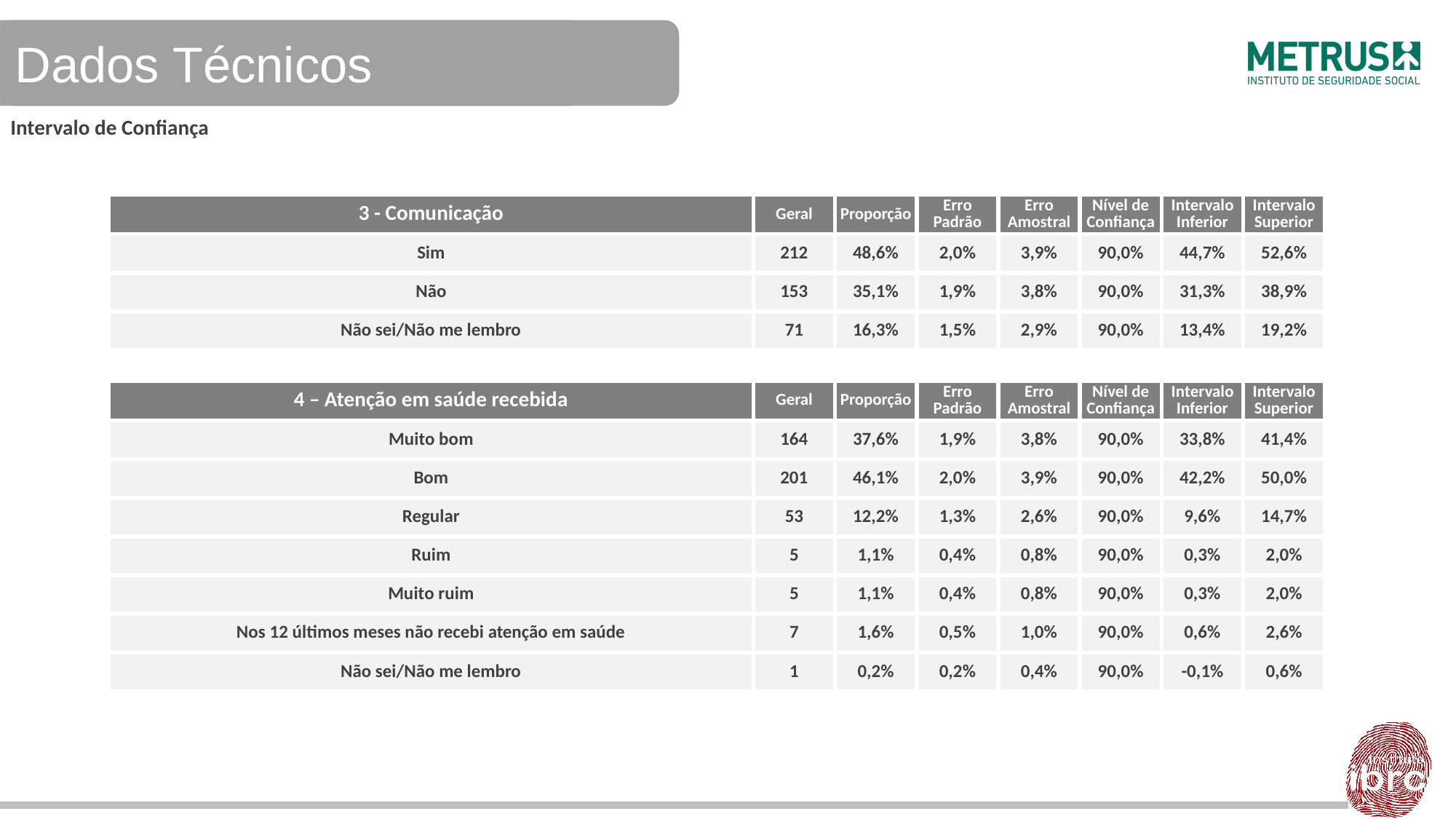

Intervalo de Confiança
| 3 - Comunicação | Geral | Proporção | Erro Padrão | Erro Amostral | Nível de Confiança | Intervalo Inferior | Intervalo Superior |
| --- | --- | --- | --- | --- | --- | --- | --- |
| Sim | 212 | 48,6% | 2,0% | 3,9% | 90,0% | 44,7% | 52,6% |
| Não | 153 | 35,1% | 1,9% | 3,8% | 90,0% | 31,3% | 38,9% |
| Não sei/Não me lembro | 71 | 16,3% | 1,5% | 2,9% | 90,0% | 13,4% | 19,2% |
|  |  |  |  |  |  |  |  |
| 4 – Atenção em saúde recebida | Geral | Proporção | Erro Padrão | Erro Amostral | Nível de Confiança | Intervalo Inferior | Intervalo Superior |
| Muito bom | 164 | 37,6% | 1,9% | 3,8% | 90,0% | 33,8% | 41,4% |
| Bom | 201 | 46,1% | 2,0% | 3,9% | 90,0% | 42,2% | 50,0% |
| Regular | 53 | 12,2% | 1,3% | 2,6% | 90,0% | 9,6% | 14,7% |
| Ruim | 5 | 1,1% | 0,4% | 0,8% | 90,0% | 0,3% | 2,0% |
| Muito ruim | 5 | 1,1% | 0,4% | 0,8% | 90,0% | 0,3% | 2,0% |
| Nos 12 últimos meses não recebi atenção em saúde | 7 | 1,6% | 0,5% | 1,0% | 90,0% | 0,6% | 2,6% |
| Não sei/Não me lembro | 1 | 0,2% | 0,2% | 0,4% | 90,0% | -0,1% | 0,6% |